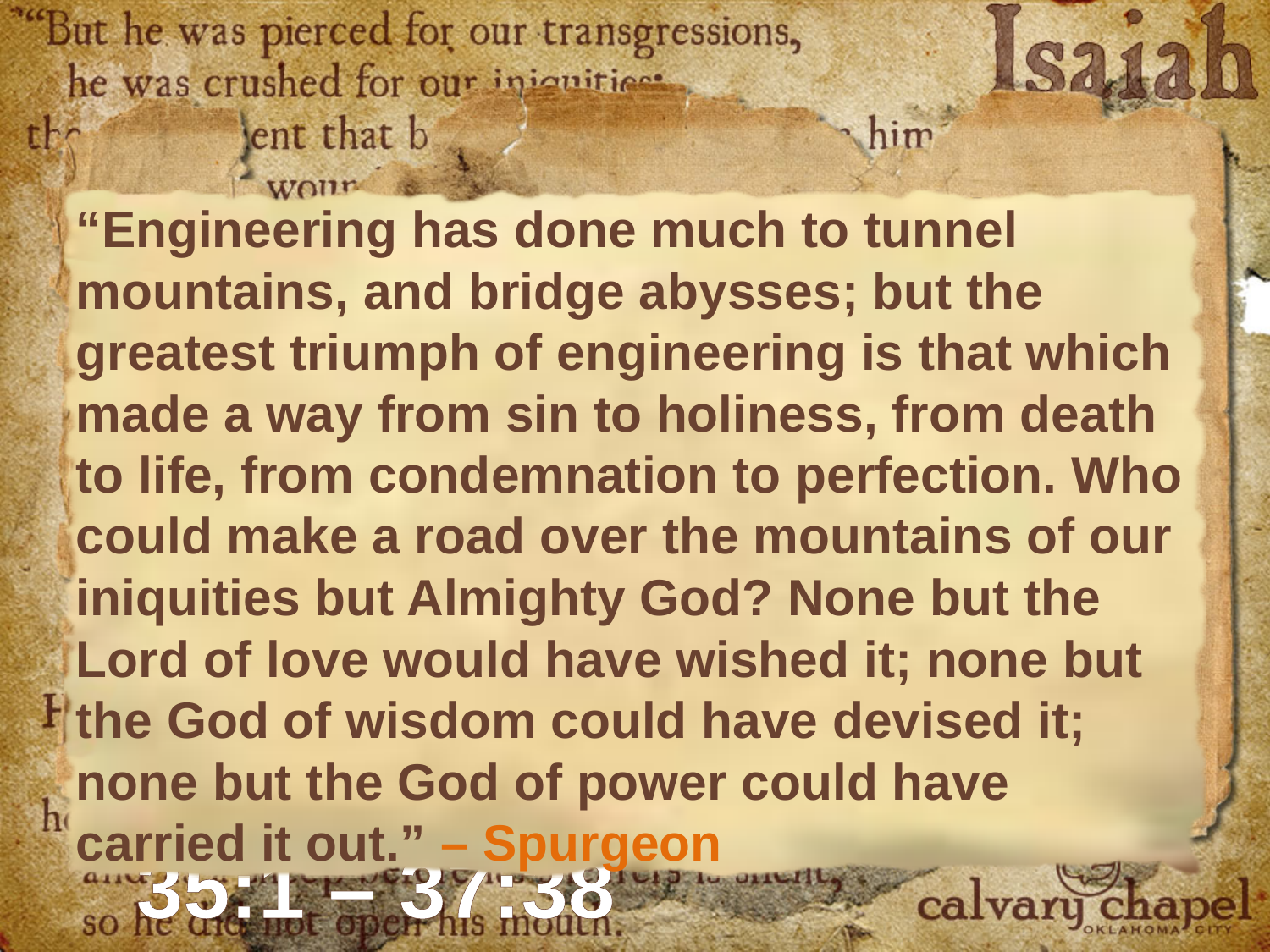

“Engineering has done much to tunnel mountains, and bridge abysses; but the greatest triumph of engineering is that which made a way from sin to holiness, from death to life, from condemnation to perfection. Who could make a road over the mountains of our iniquities but Almighty God? None but the Lord of love would have wished it; none but the God of wisdom could have devised it; none but the God of power could have carried it out.” – Spurgeon
35:1 – 37:38